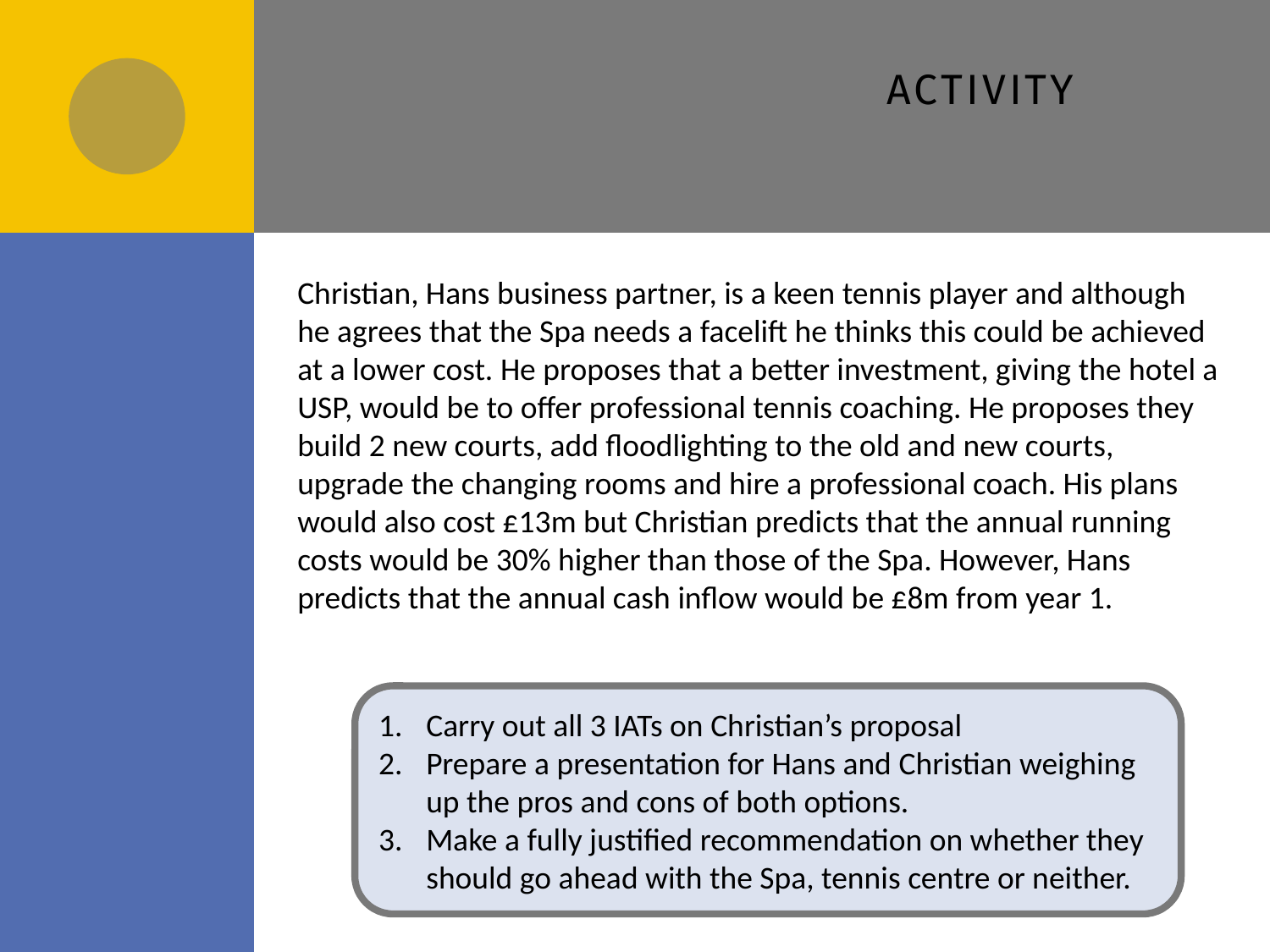

# Activity
Christian, Hans business partner, is a keen tennis player and although he agrees that the Spa needs a facelift he thinks this could be achieved at a lower cost. He proposes that a better investment, giving the hotel a USP, would be to offer professional tennis coaching. He proposes they build 2 new courts, add floodlighting to the old and new courts, upgrade the changing rooms and hire a professional coach. His plans would also cost £13m but Christian predicts that the annual running costs would be 30% higher than those of the Spa. However, Hans predicts that the annual cash inflow would be £8m from year 1.

Carry out all 3 IATs on Christian’s proposal
Prepare a presentation for Hans and Christian weighing up the pros and cons of both options.
Make a fully justified recommendation on whether they should go ahead with the Spa, tennis centre or neither.